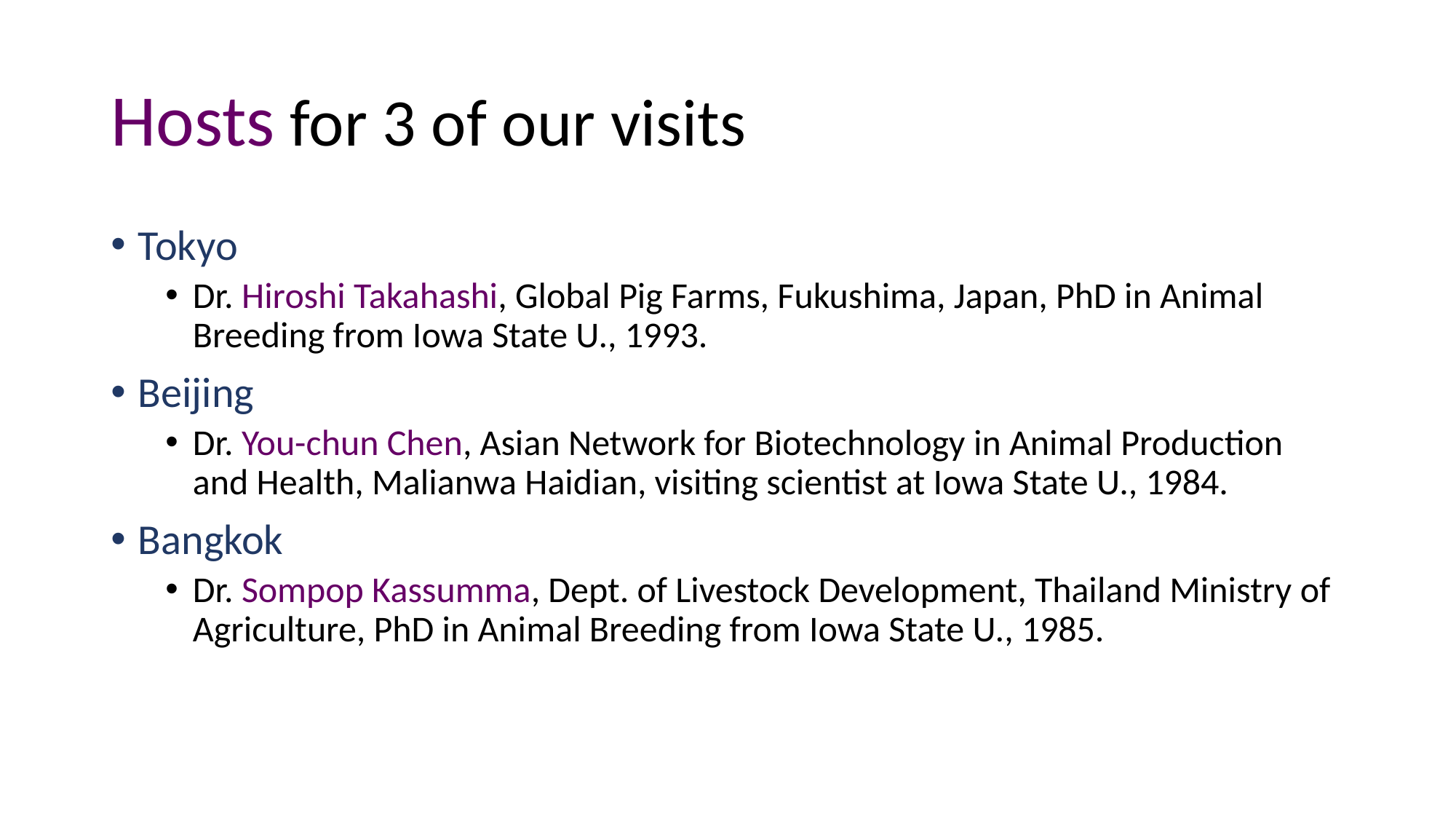

# Hosts for 3 of our visits
Tokyo
Dr. Hiroshi Takahashi, Global Pig Farms, Fukushima, Japan, PhD in Animal Breeding from Iowa State U., 1993.
Beijing
Dr. You-chun Chen, Asian Network for Biotechnology in Animal Production and Health, Malianwa Haidian, visiting scientist at Iowa State U., 1984.
Bangkok
Dr. Sompop Kassumma, Dept. of Livestock Development, Thailand Ministry of Agriculture, PhD in Animal Breeding from Iowa State U., 1985.